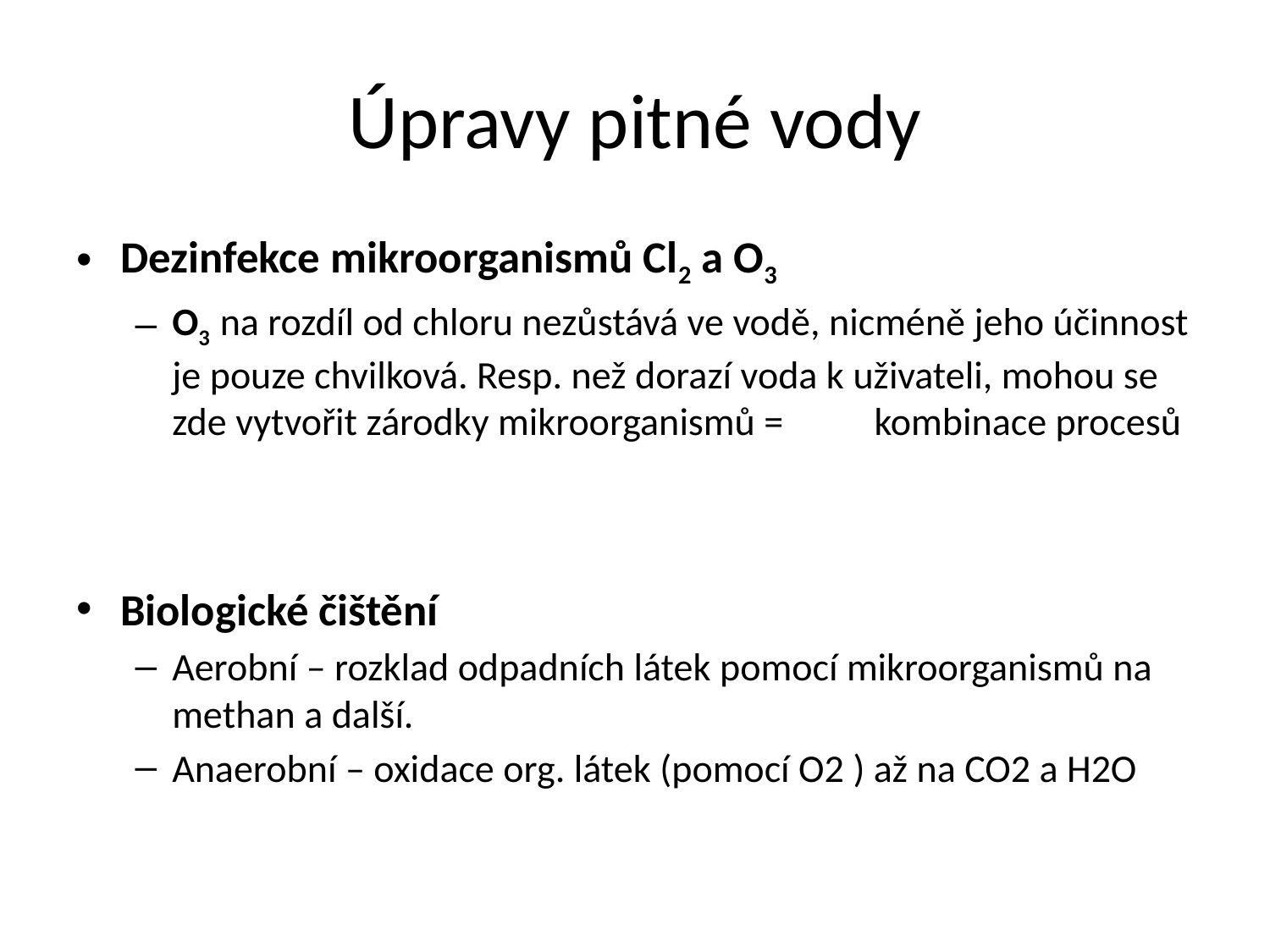

# Úpravy pitné vody
Dezinfekce mikroorganismů Cl2 a O3
O3  na rozdíl od chloru nezůstává ve vodě, nicméně jeho účinnost je pouze chvilková. Resp. než dorazí voda k uživateli, mohou se zde vytvořit zárodky mikroorganismů = 				kombinace procesů

Biologické čištění
Aerobní – rozklad odpadních látek pomocí mikroorganismů na methan a další.
Anaerobní – oxidace org. látek (pomocí O2 ) až na CO2 a H2O